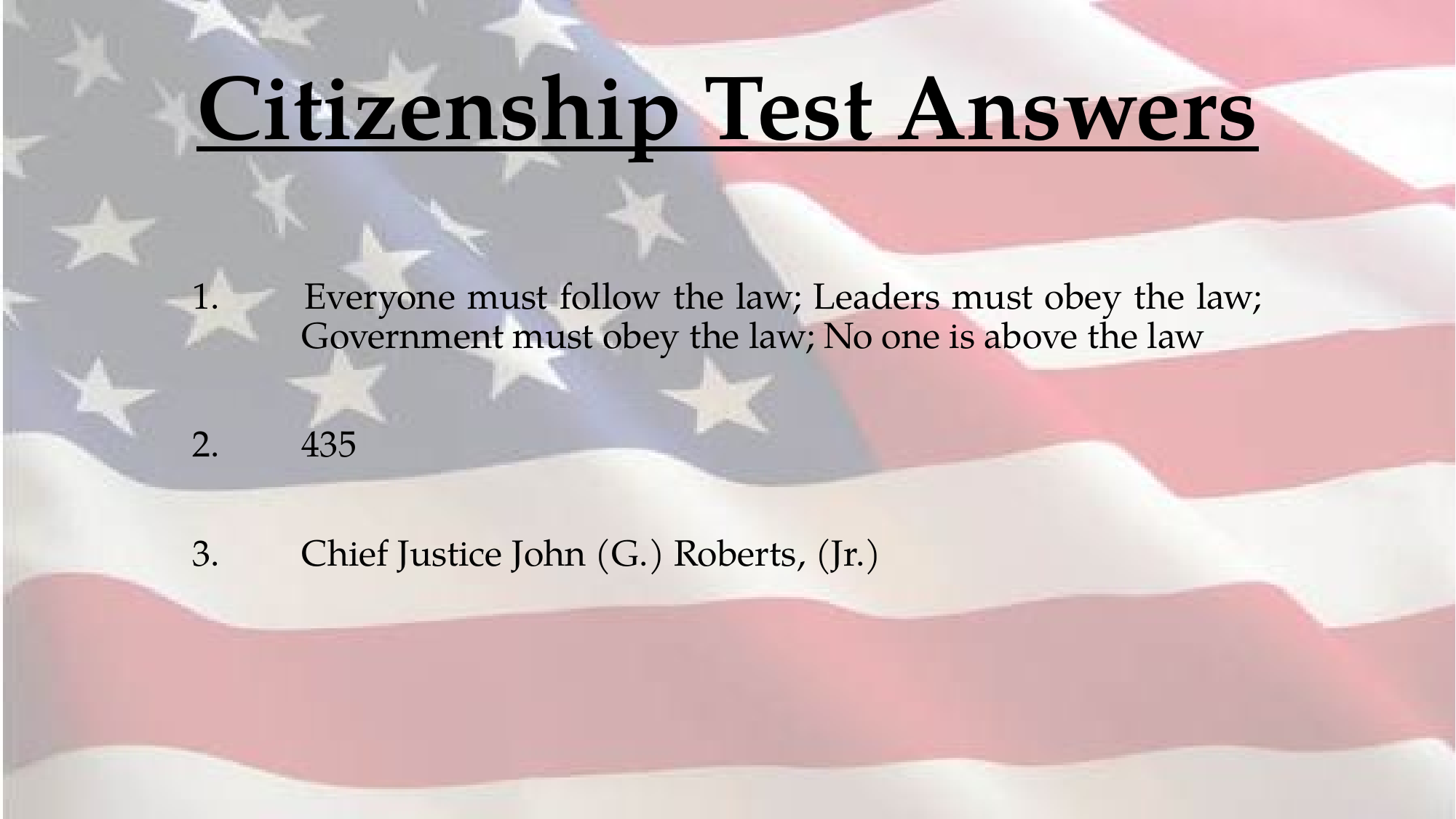

# Citizenship Test Answers
1. 	Everyone must follow the law; Leaders must obey the law; 	Government must obey the law; No one is above the law

2. 	435

3. 	Chief Justice John (G.) Roberts, (Jr.)